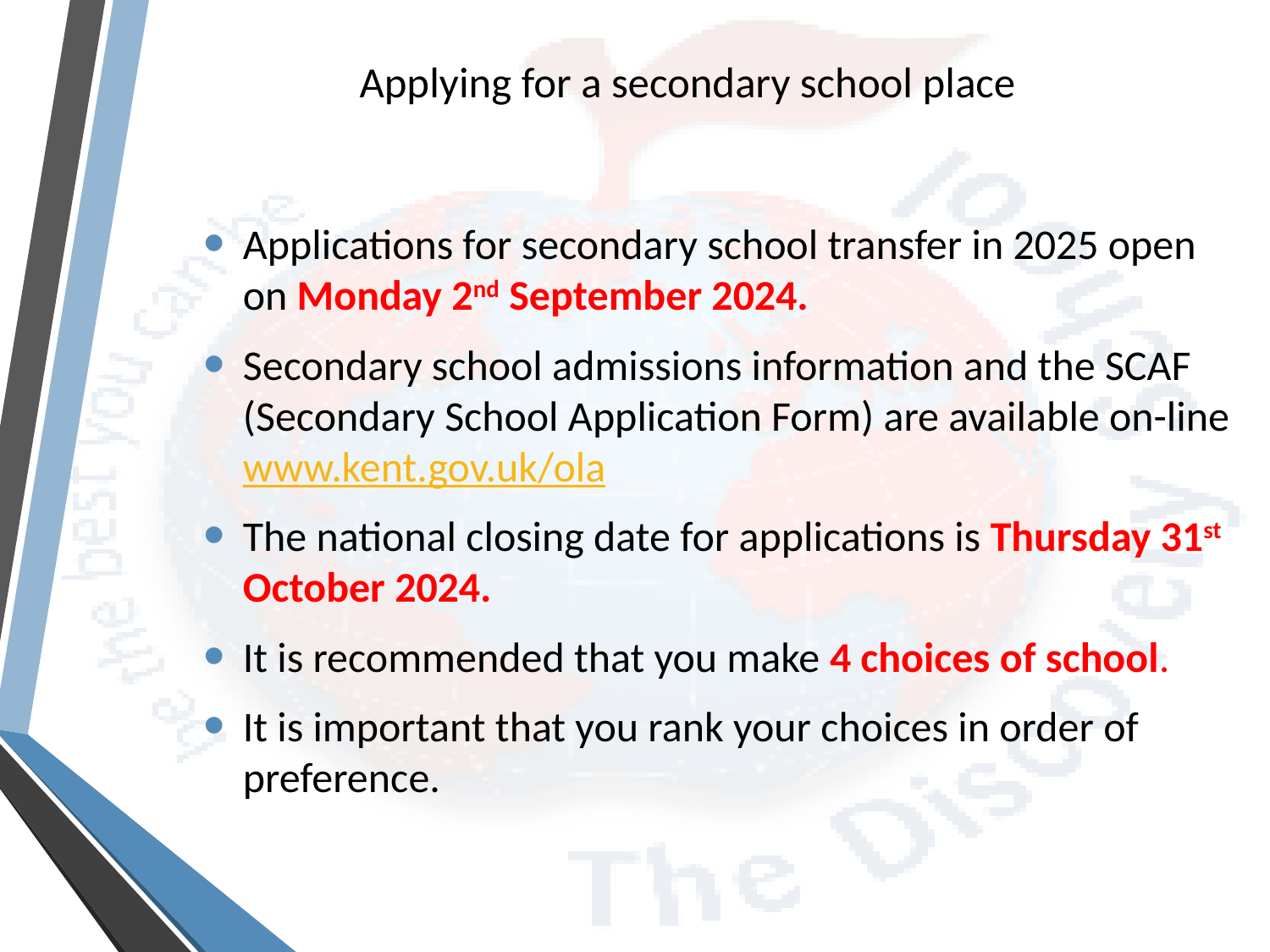

# Applying for a secondary school place
Applications for secondary school transfer in 2025 open on Monday 2nd September 2024.
Secondary school admissions information and the SCAF (Secondary School Application Form) are available on-line www.kent.gov.uk/ola
The national closing date for applications is Thursday 31st October 2024.
It is recommended that you make 4 choices of school.
It is important that you rank your choices in order of preference.